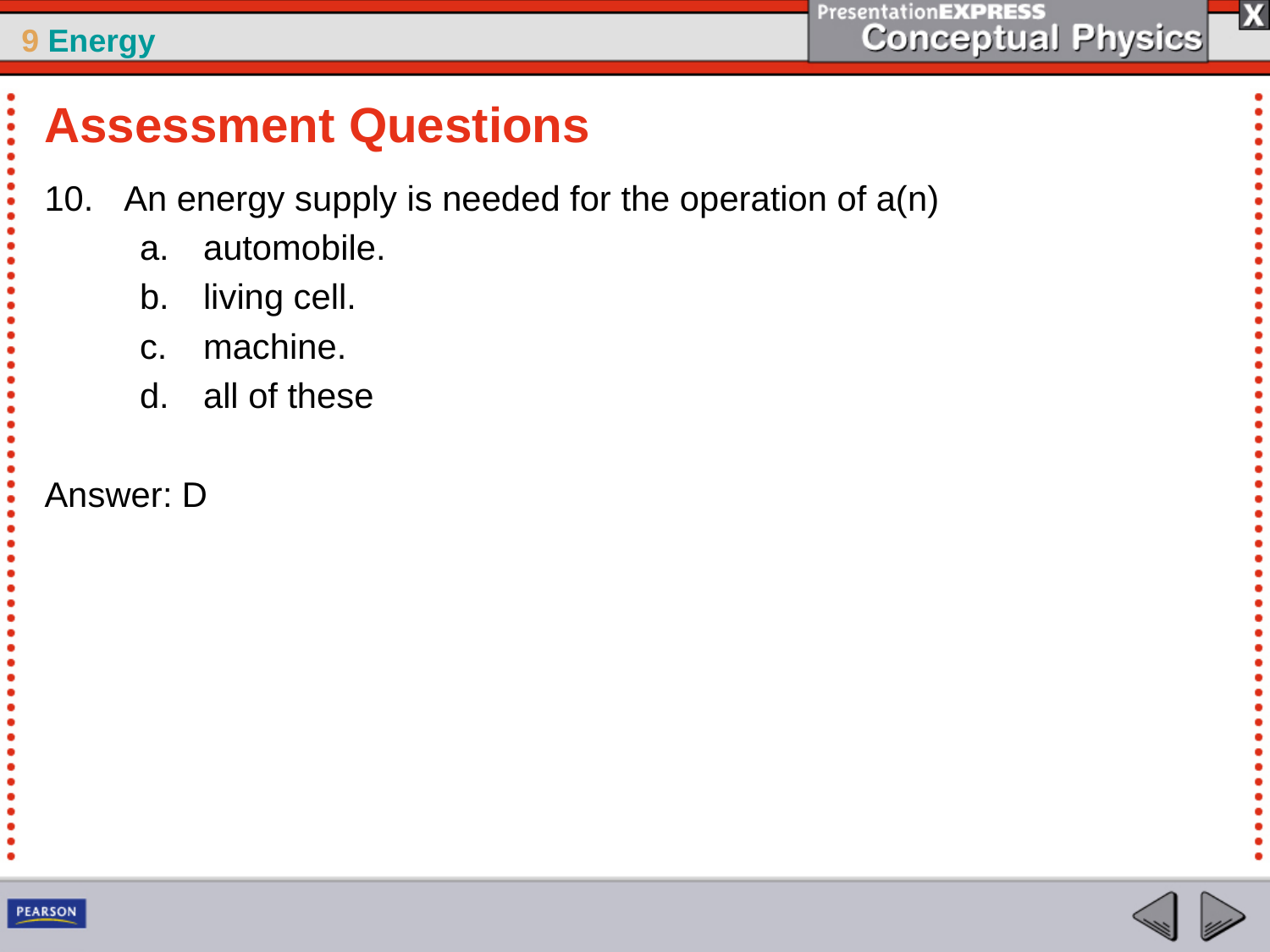

Assessment Questions
An energy supply is needed for the operation of a(n)
automobile.
living cell.
machine.
all of these

Answer: D